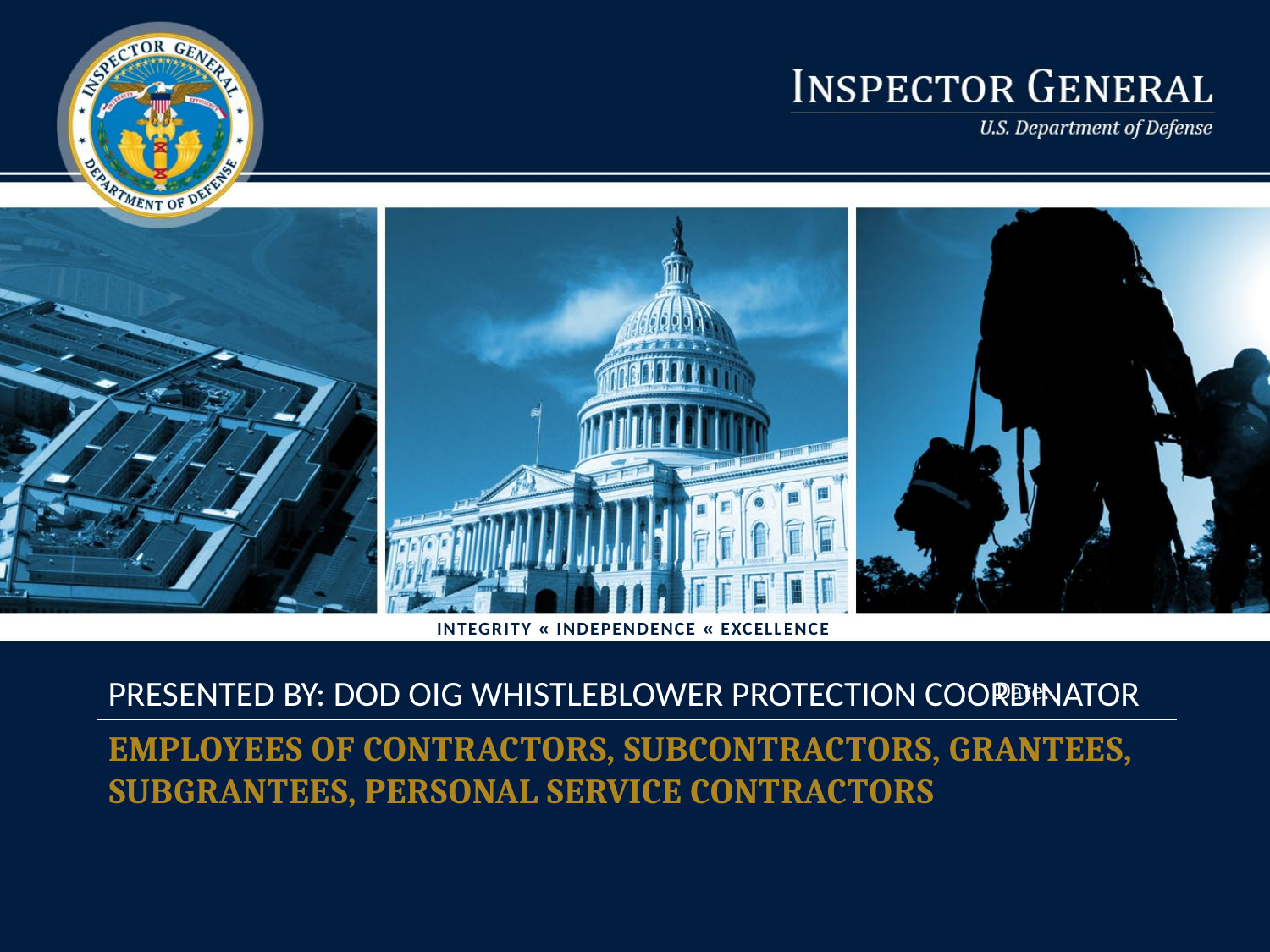

Presented By: DoD OIG Whistleblower protection coordinator
Date:
# Employees of Contractors, SubContractors, Grantees, Subgrantees, Personal Service Contractors